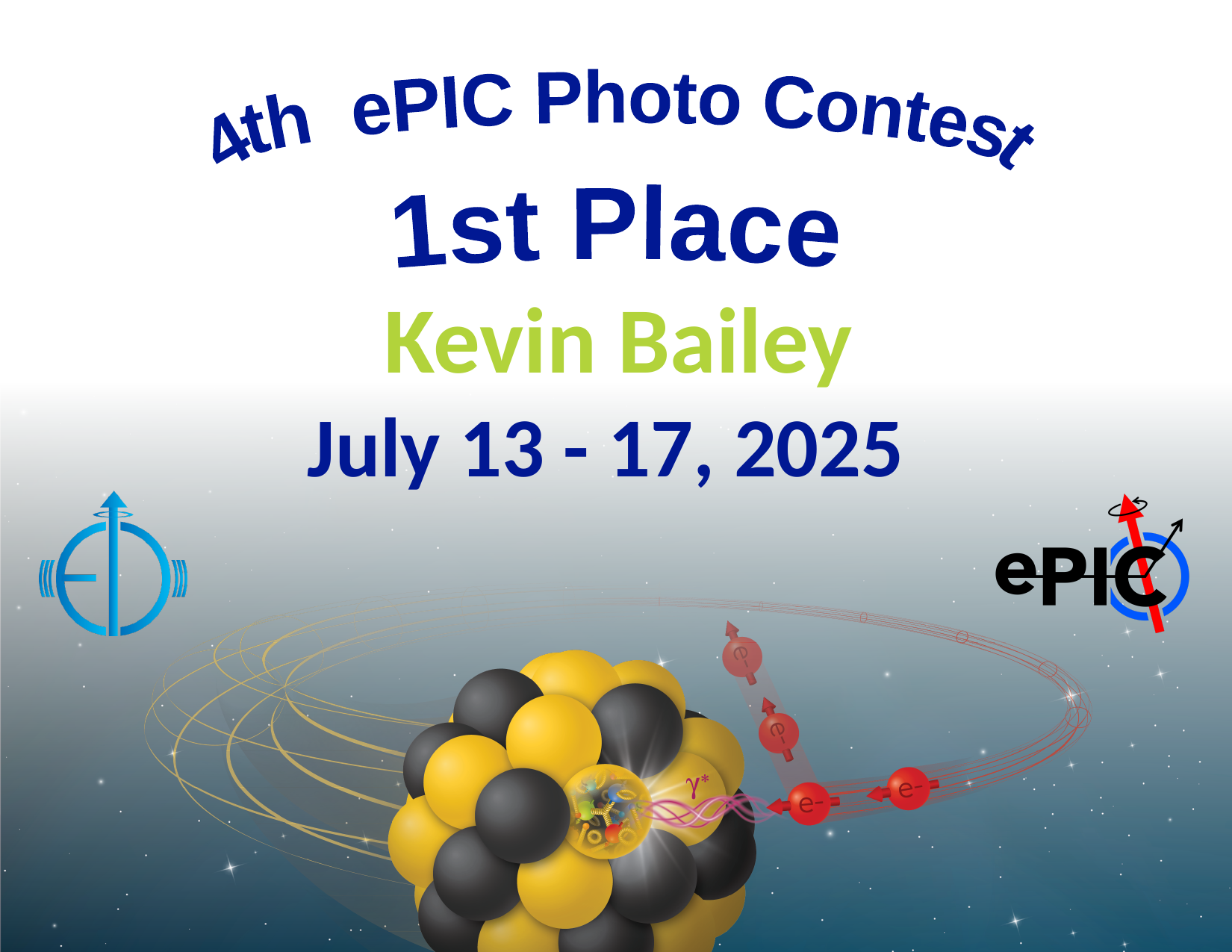

4th  ePIC Photo Contest
1st Place
Kevin Bailey
July 13 - 17, 2025